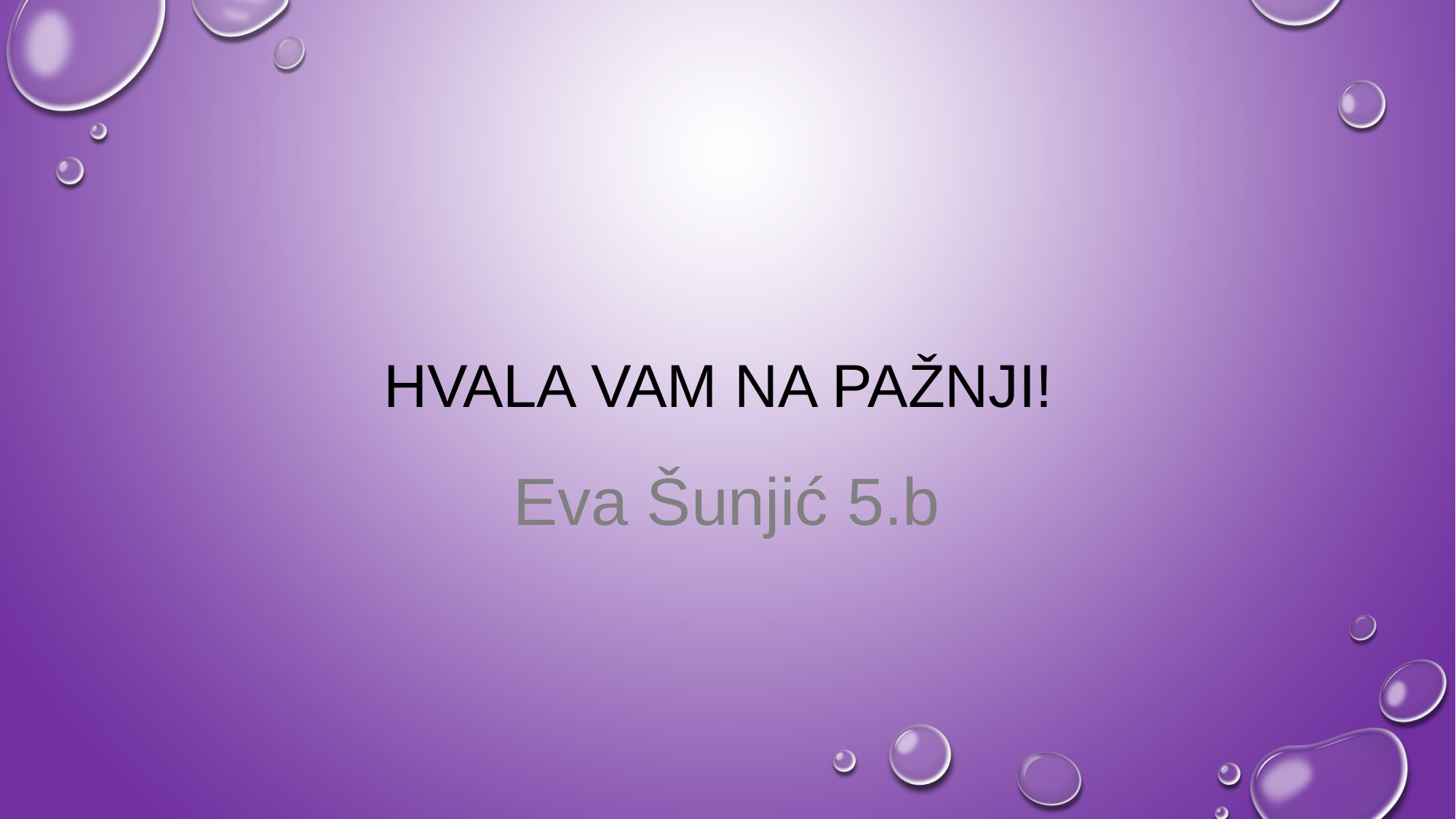

# Hvala vam na pažnji!
Eva Šunjić 5.b